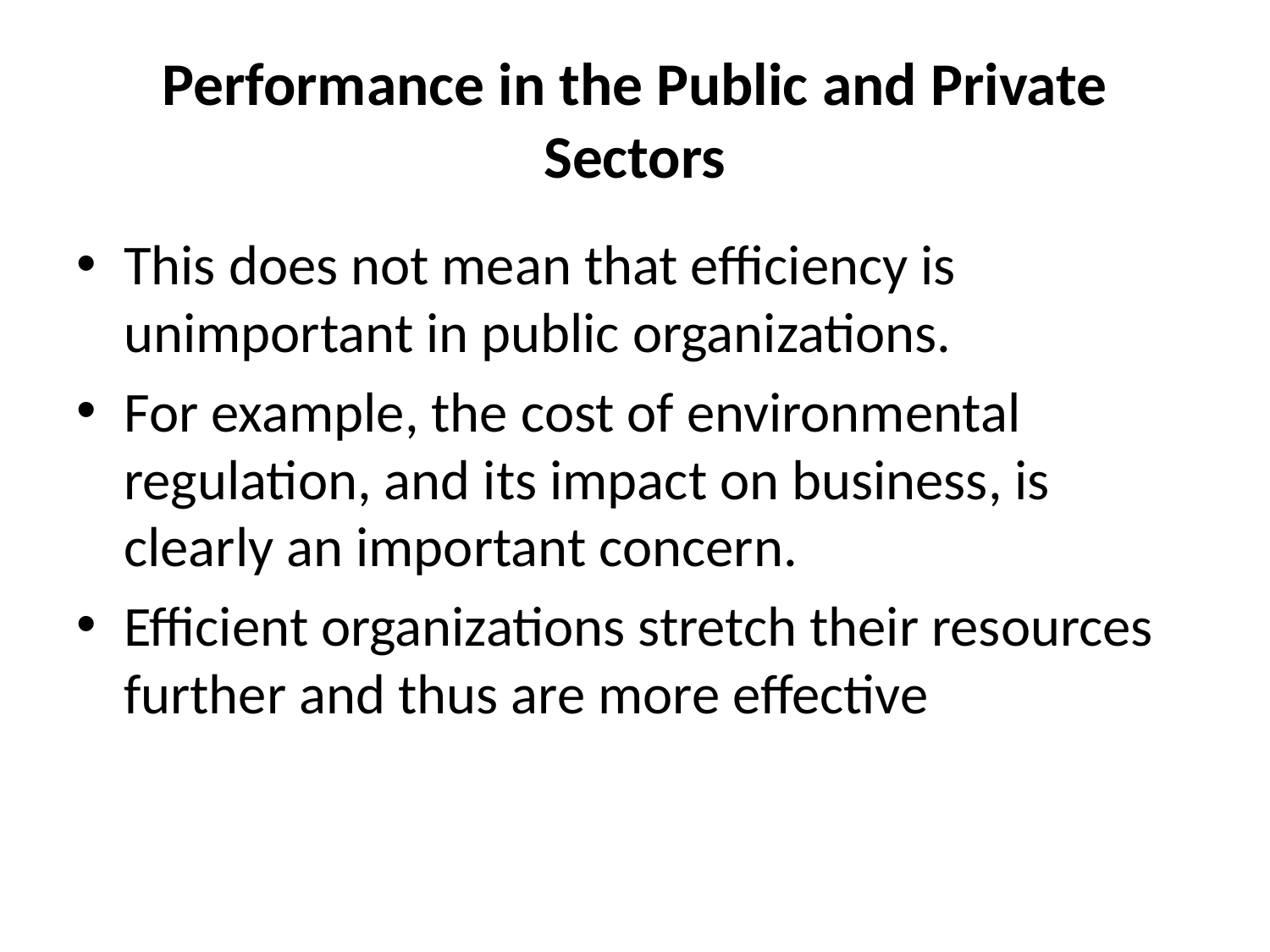

# Performance in the Public and Private Sectors
This does not mean that efficiency is unimportant in public organizations.
For example, the cost of environmental regulation, and its impact on business, is clearly an important concern.
Efficient organizations stretch their resources further and thus are more effective